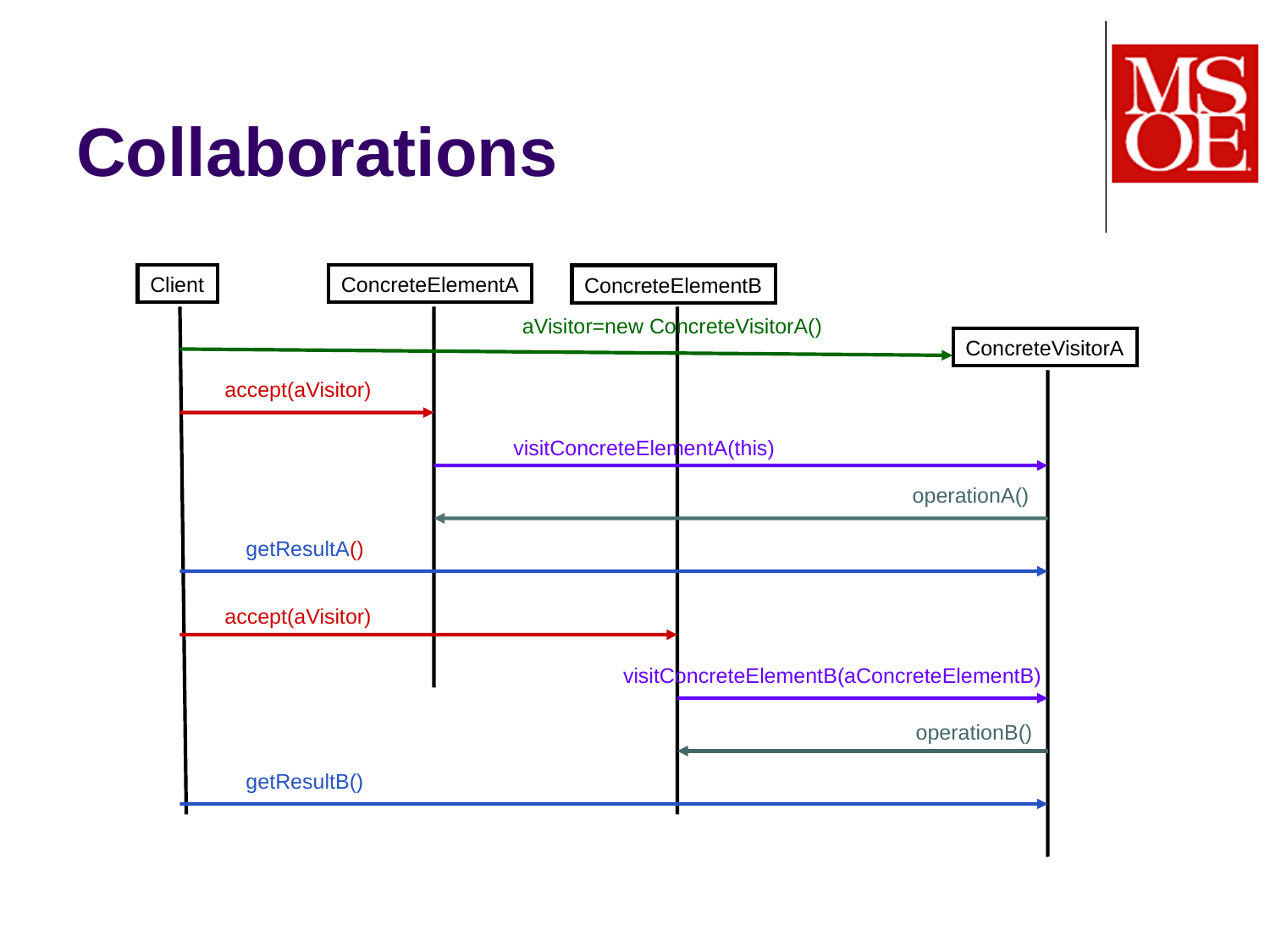

# Collaborations
ConcreteElementA
Client
ConcreteElementB

aVisitor=new ConcreteVisitorA()

ConcreteVisitorA

accept(aVisitor)

visitConcreteElementA(this)

operationA()

getResultA()

accept(aVisitor)

visitConcreteElementB(aConcreteElementB)

operationB()

getResultB()